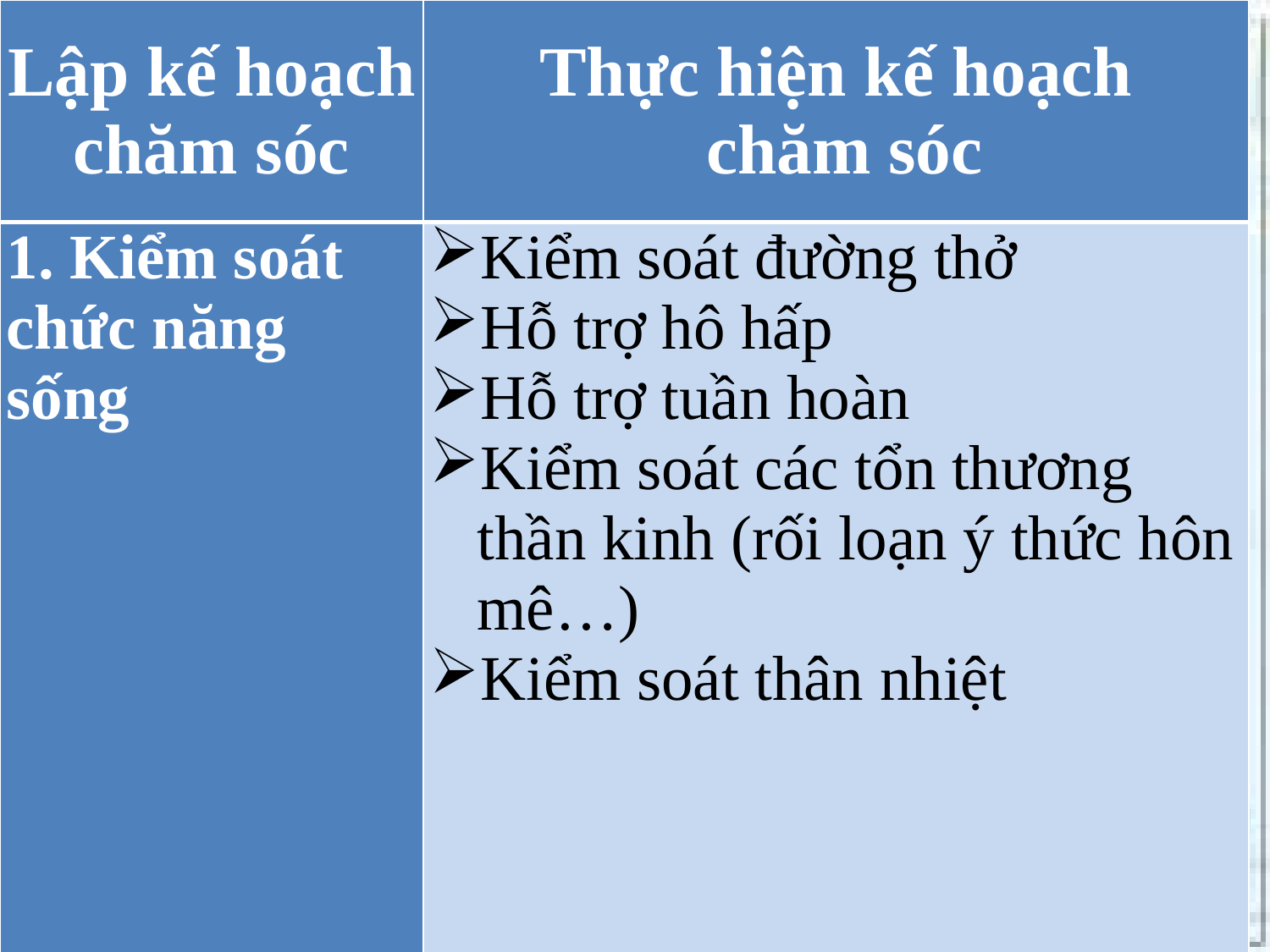

| Lập kế hoạch chăm sóc | Thực hiện kế hoạch chăm sóc |
| --- | --- |
| 1. Kiểm soát chức năng sống | Kiểm soát đường thở Hỗ trợ hô hấp Hỗ trợ tuần hoàn Kiểm soát các tổn thương thần kinh (rối loạn ý thức hôn mê…) Kiểm soát thân nhiệt |